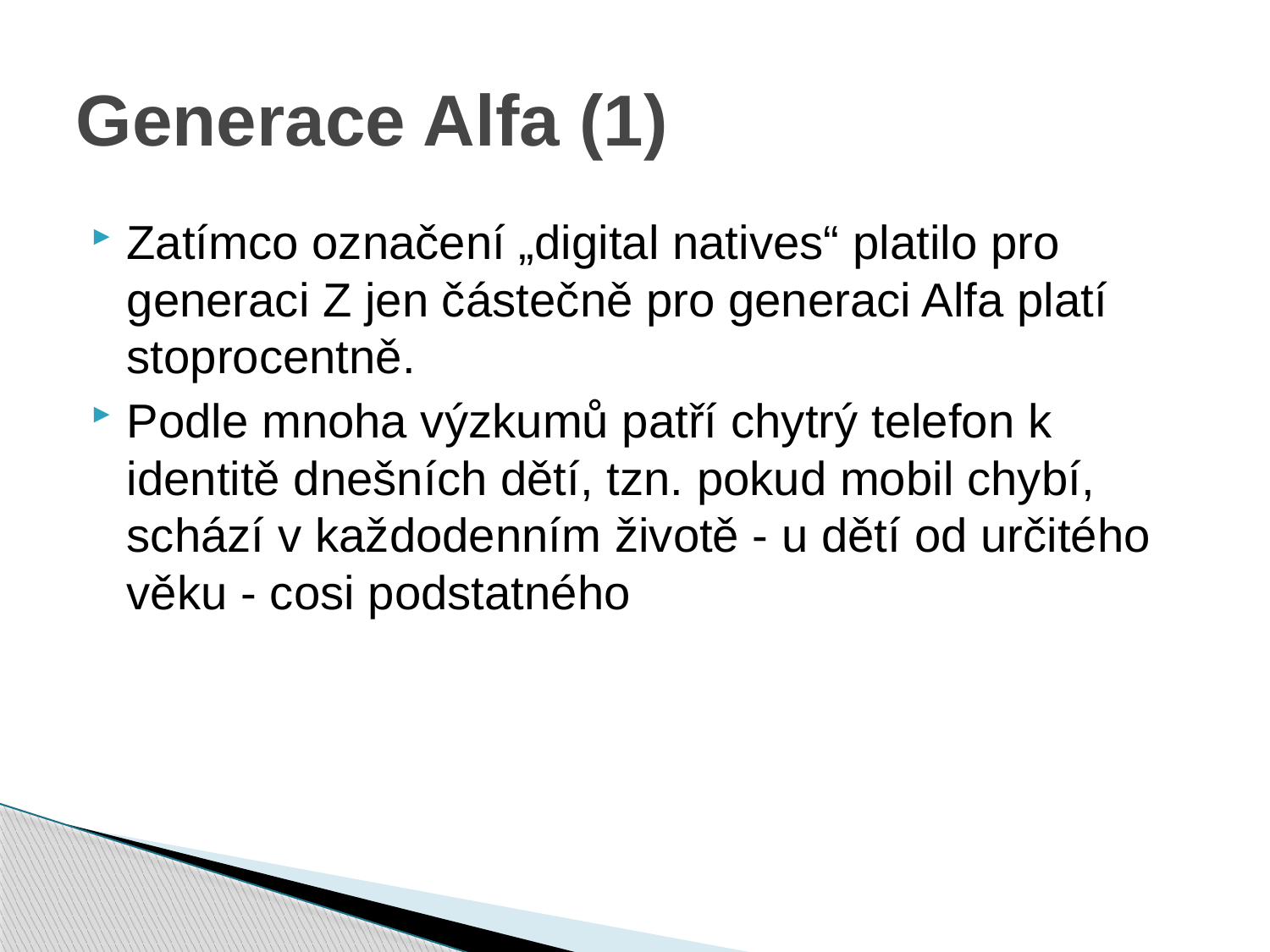

# Generace Alfa (1)
Zatímco označení „digital natives“ platilo pro generaci Z jen částečně pro generaci Alfa platí stoprocentně.
Podle mnoha výzkumů patří chytrý telefon k identitě dnešních dětí, tzn. pokud mobil chybí, schází v každodenním životě - u dětí od určitého věku - cosi podstatného